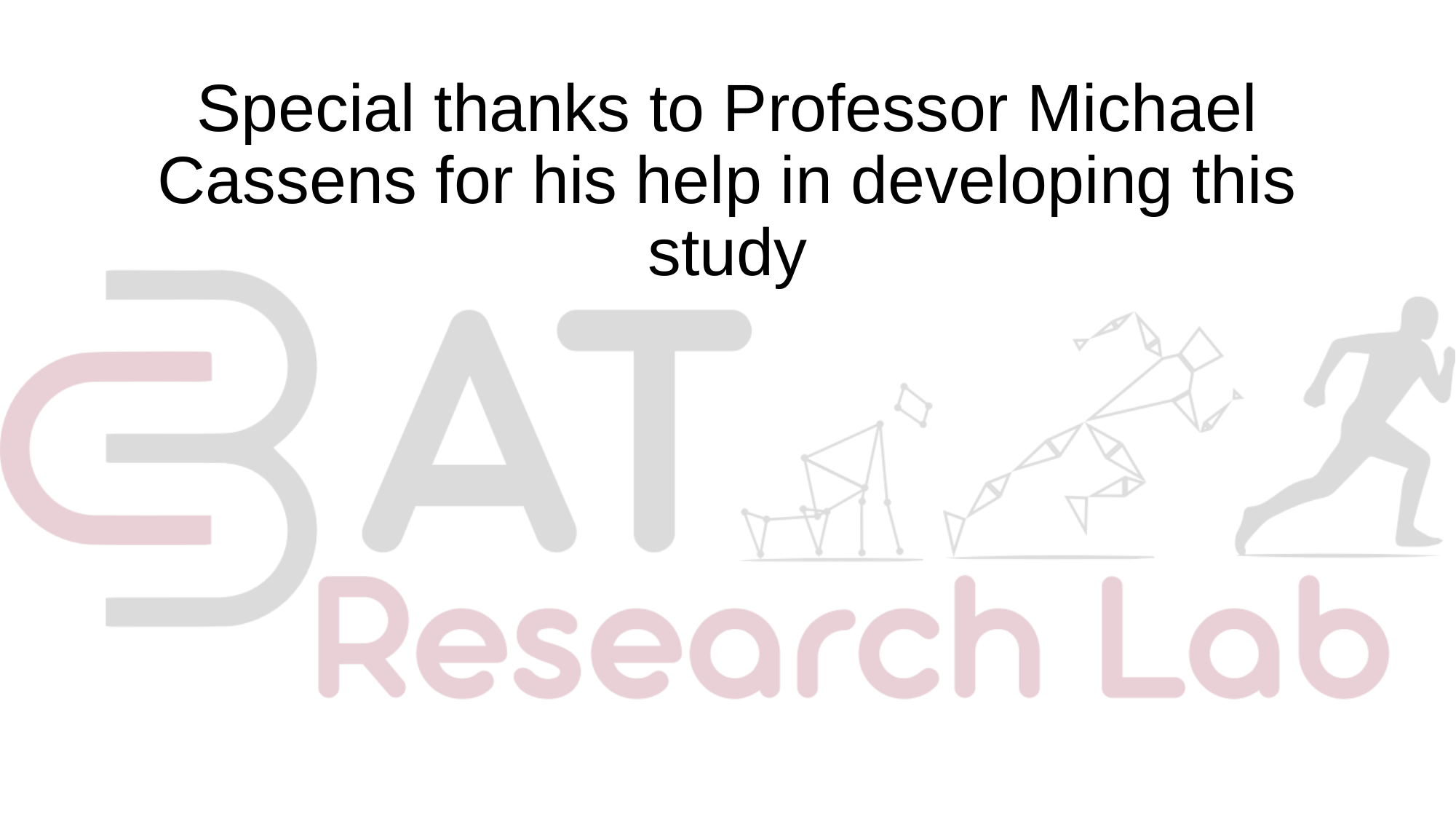

# Special thanks to Professor Michael Cassens for his help in developing this study